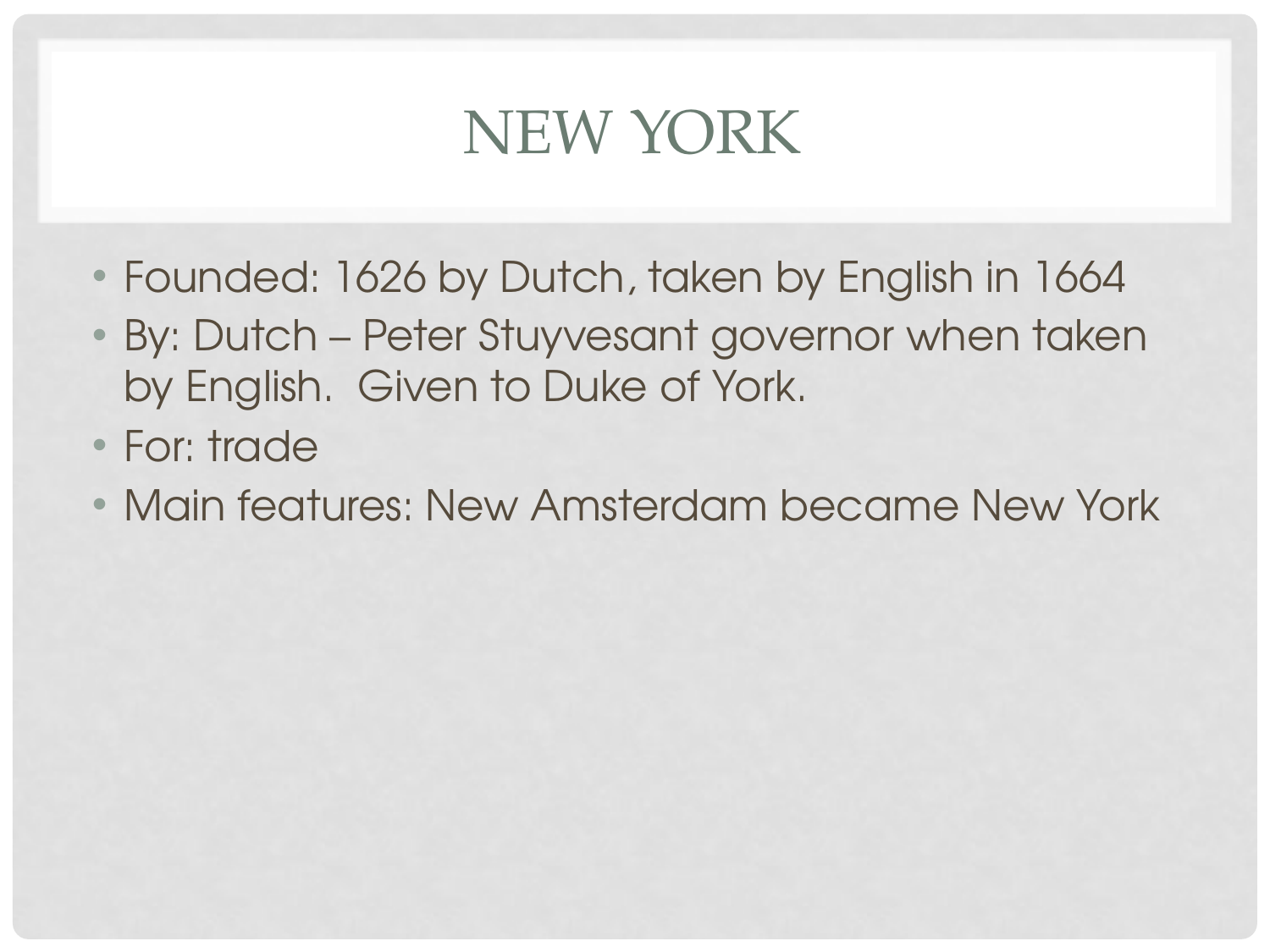

# New York
Founded: 1626 by Dutch, taken by English in 1664
By: Dutch – Peter Stuyvesant governor when taken by English.  Given to Duke of York.
For: trade
Main features: New Amsterdam became New York